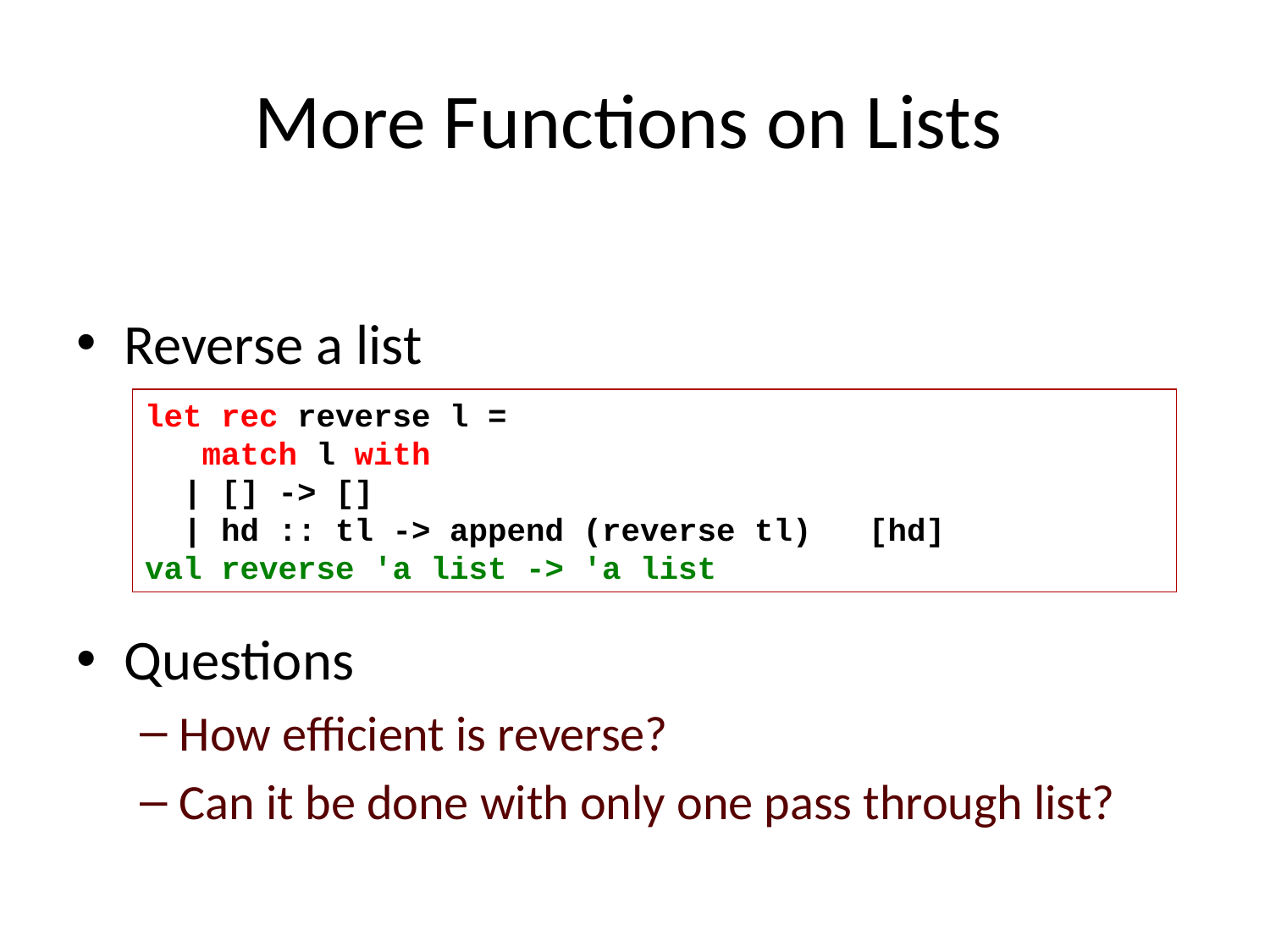

# More Functions on Lists

Reverse a list

Questions
How efficient is reverse?
Can it be done with only one pass through list?
let rec reverse l =
   match l with
  | [] -> []
  | hd :: tl -> append (reverse tl)   [hd]
val reverse 'a list -> 'a list